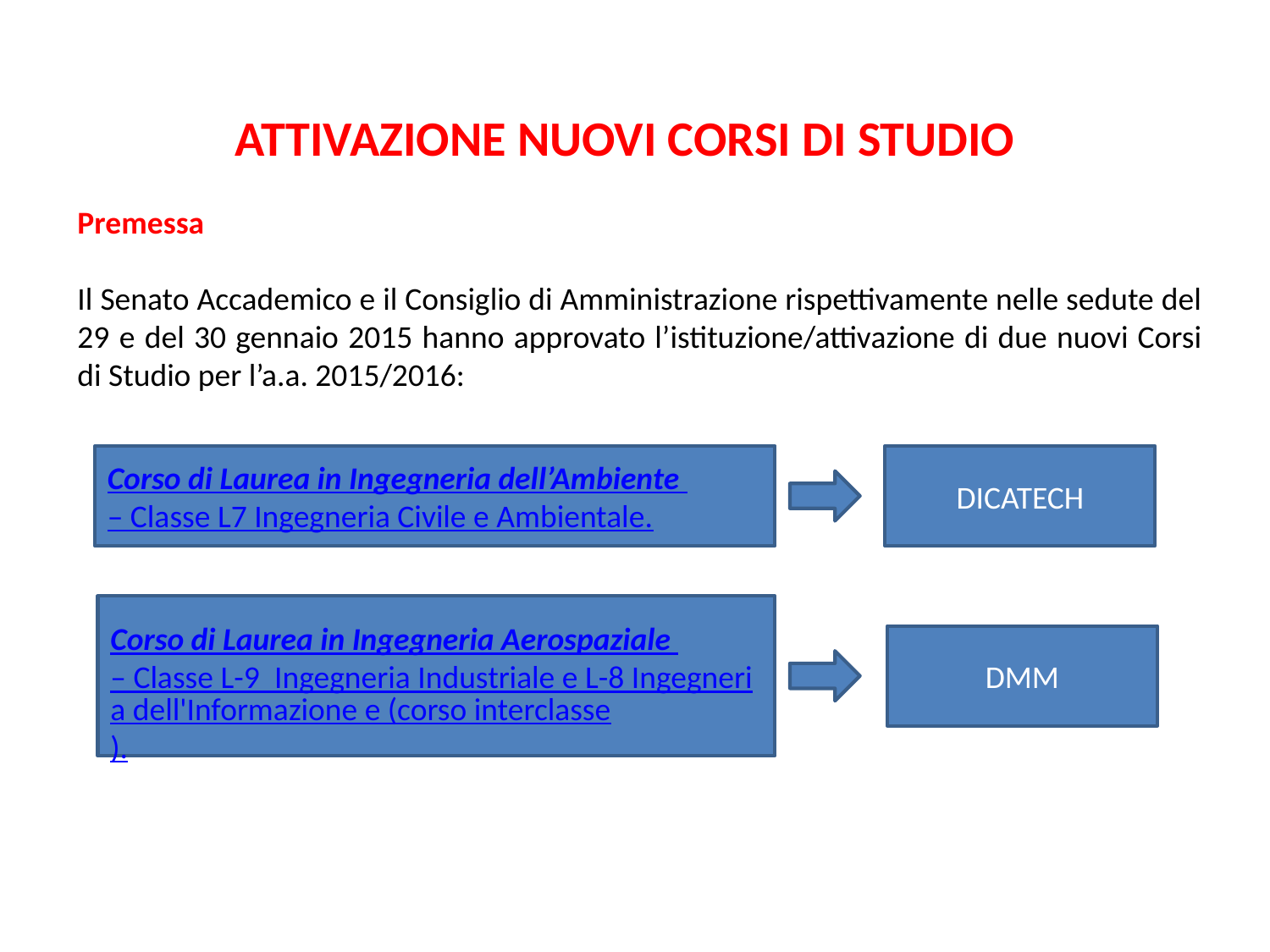

# ATTIVAZIONE NUOVI CORSI DI STUDIO
Premessa

Il Senato Accademico e il Consiglio di Amministrazione rispettivamente nelle sedute del 29 e del 30 gennaio 2015 hanno approvato l’istituzione/attivazione di due nuovi Corsi di Studio per l’a.a. 2015/2016:

Corso di Laurea in Ingegneria dell’Ambiente – Classe L7 Ingegneria Civile e Ambientale.
DICATECH

Corso di Laurea in Ingegneria Aerospaziale – Classe L-9  Ingegneria Industriale e L-8 Ingegneria dell'Informazione e (corso interclasse).
DMM